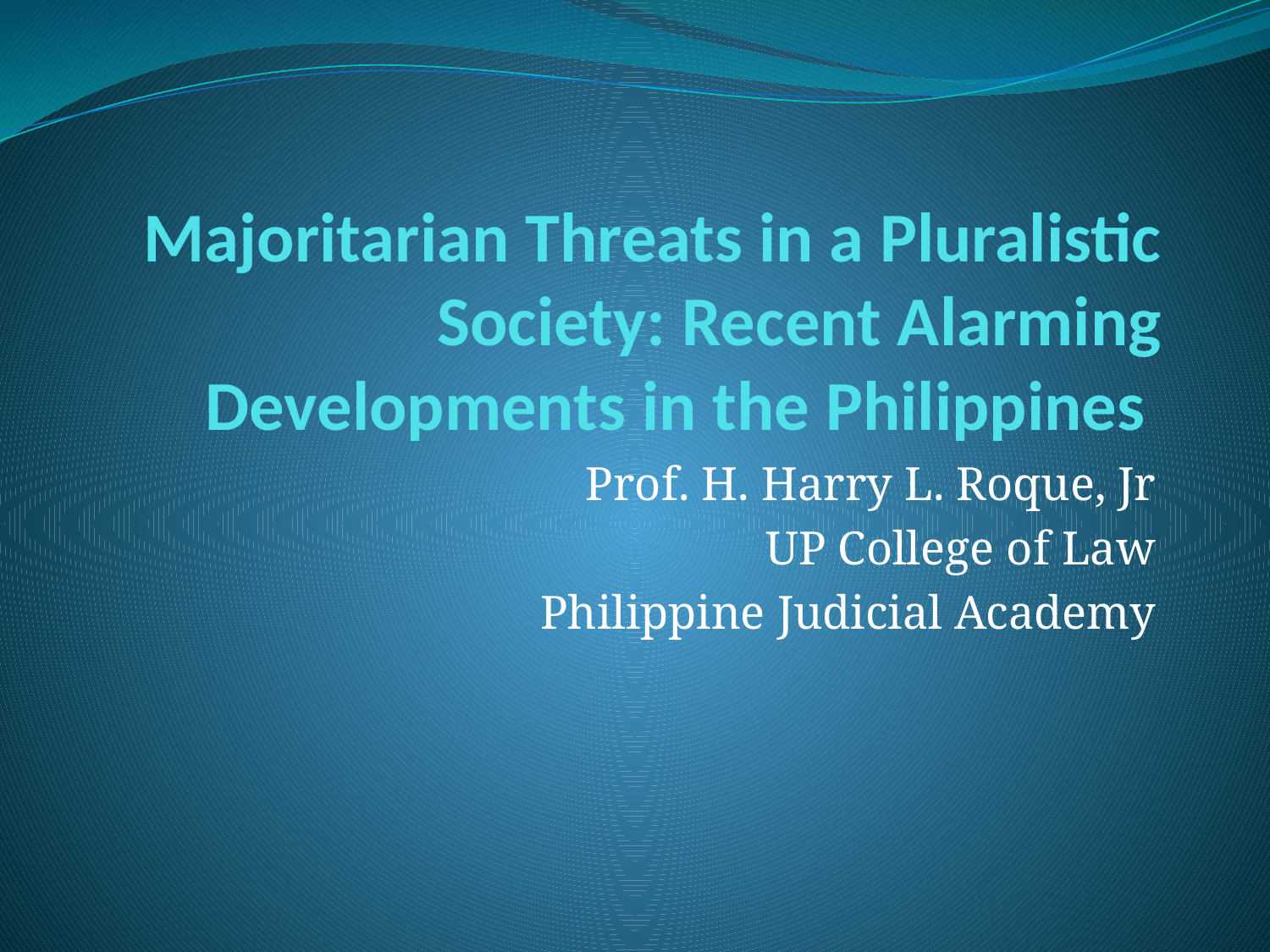

# Majoritarian Threats in a Pluralistic Society: Recent Alarming Developments in the Philippines
Prof. H. Harry L. Roque, Jr
UP College of Law
Philippine Judicial Academy